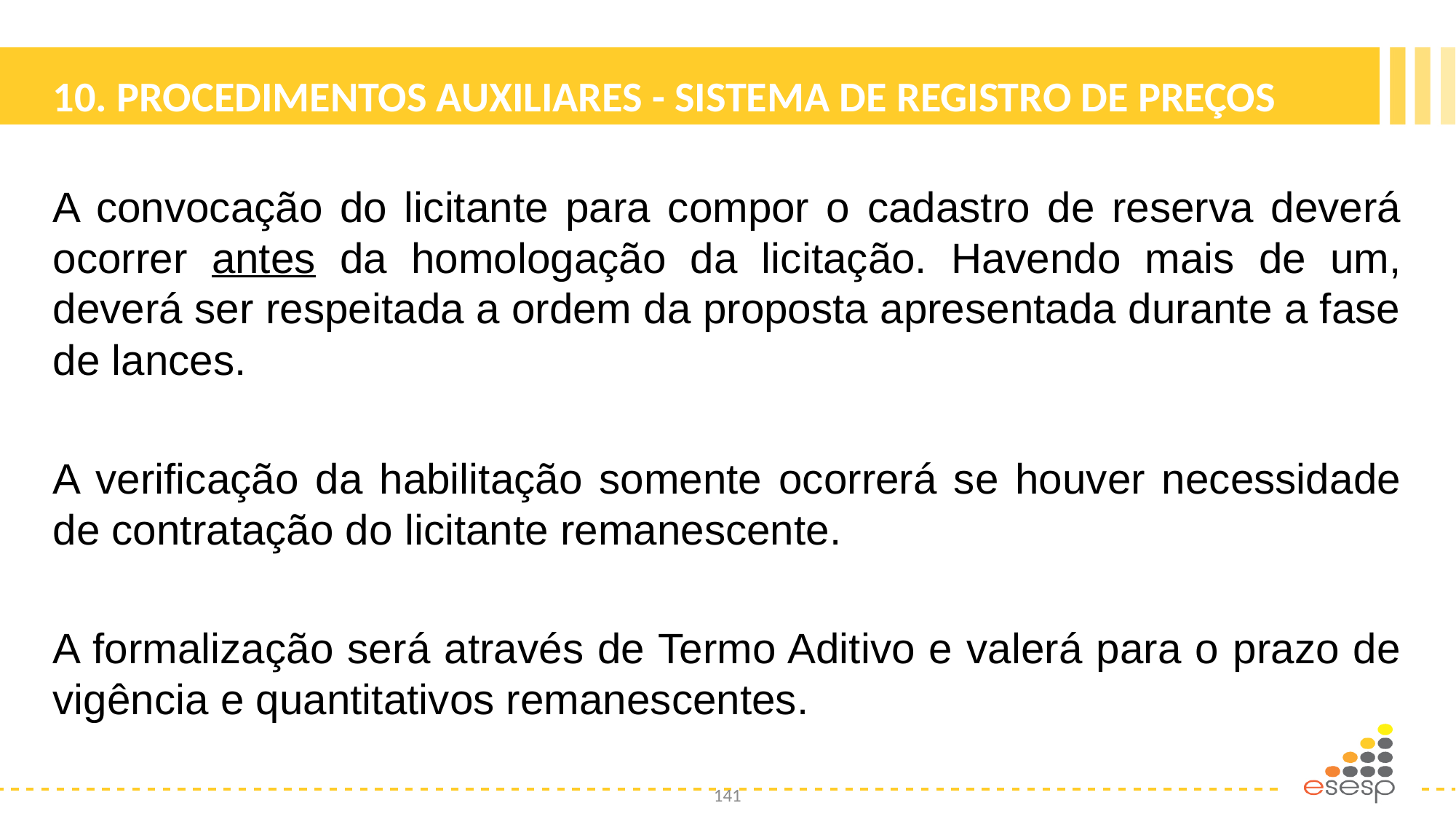

# 10. PROCEDIMENTOS AUXILIARES - SISTEMA DE REGISTRO DE PREÇOS
A convocação do licitante para compor o cadastro de reserva deverá ocorrer antes da homologação da licitação. Havendo mais de um, deverá ser respeitada a ordem da proposta apresentada durante a fase de lances.

A verificação da habilitação somente ocorrerá se houver necessidade de contratação do licitante remanescente.

A formalização será através de Termo Aditivo e valerá para o prazo de vigência e quantitativos remanescentes.
141